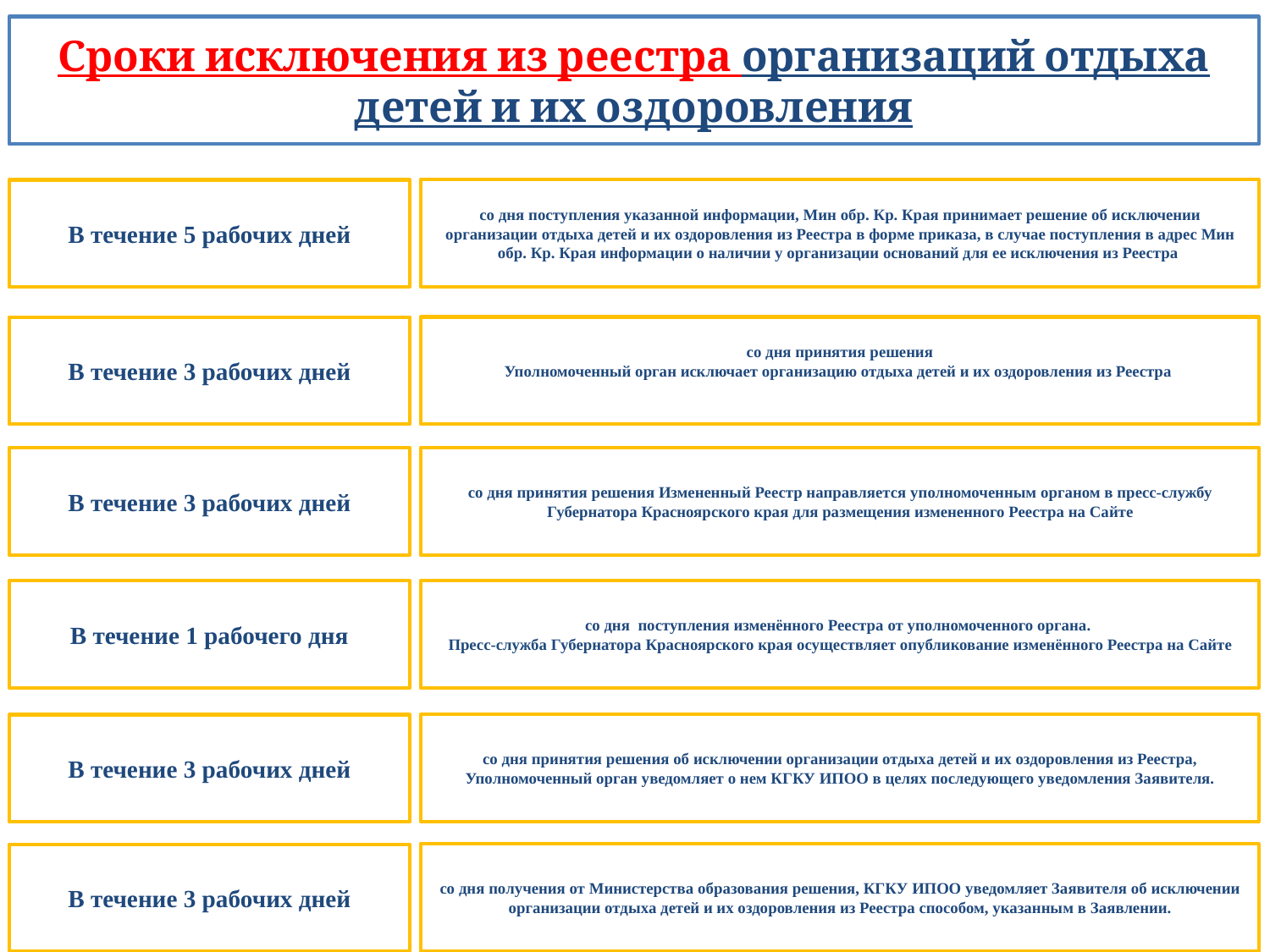

Сроки исключения из реестра организаций отдыха детей и их оздоровления
со дня поступления указанной информации, Мин обр. Кр. Края принимает решение об исключении организации отдыха детей и их оздоровления из Реестра в форме приказа, в случае поступления в адрес Мин обр. Кр. Края информации о наличии у организации оснований для ее исключения из Реестра
В течение 5 рабочих дней
со дня принятия решения
Уполномоченный орган исключает организацию отдыха детей и их оздоровления из Реестра
В течение 3 рабочих дней
со дня принятия решения Измененный Реестр направляется уполномоченным органом в пресс-службу Губернатора Красноярского края для размещения измененного Реестра на Сайте
В течение 3 рабочих дней
со дня  поступления изменённого Реестра от уполномоченного органа.
Пресс-служба Губернатора Красноярского края осуществляет опубликование изменённого Реестра на Сайте
В течение 1 рабочего дня
со дня принятия решения об исключении организации отдыха детей и их оздоровления из Реестра, Уполномоченный орган уведомляет о нем КГКУ ИПОО в целях последующего уведомления Заявителя.
В течение 3 рабочих дней
со дня получения от Министерства образования решения, КГКУ ИПОО уведомляет Заявителя об исключении организации отдыха детей и их оздоровления из Реестра способом, указанным в Заявлении.
В течение 3 рабочих дней
30